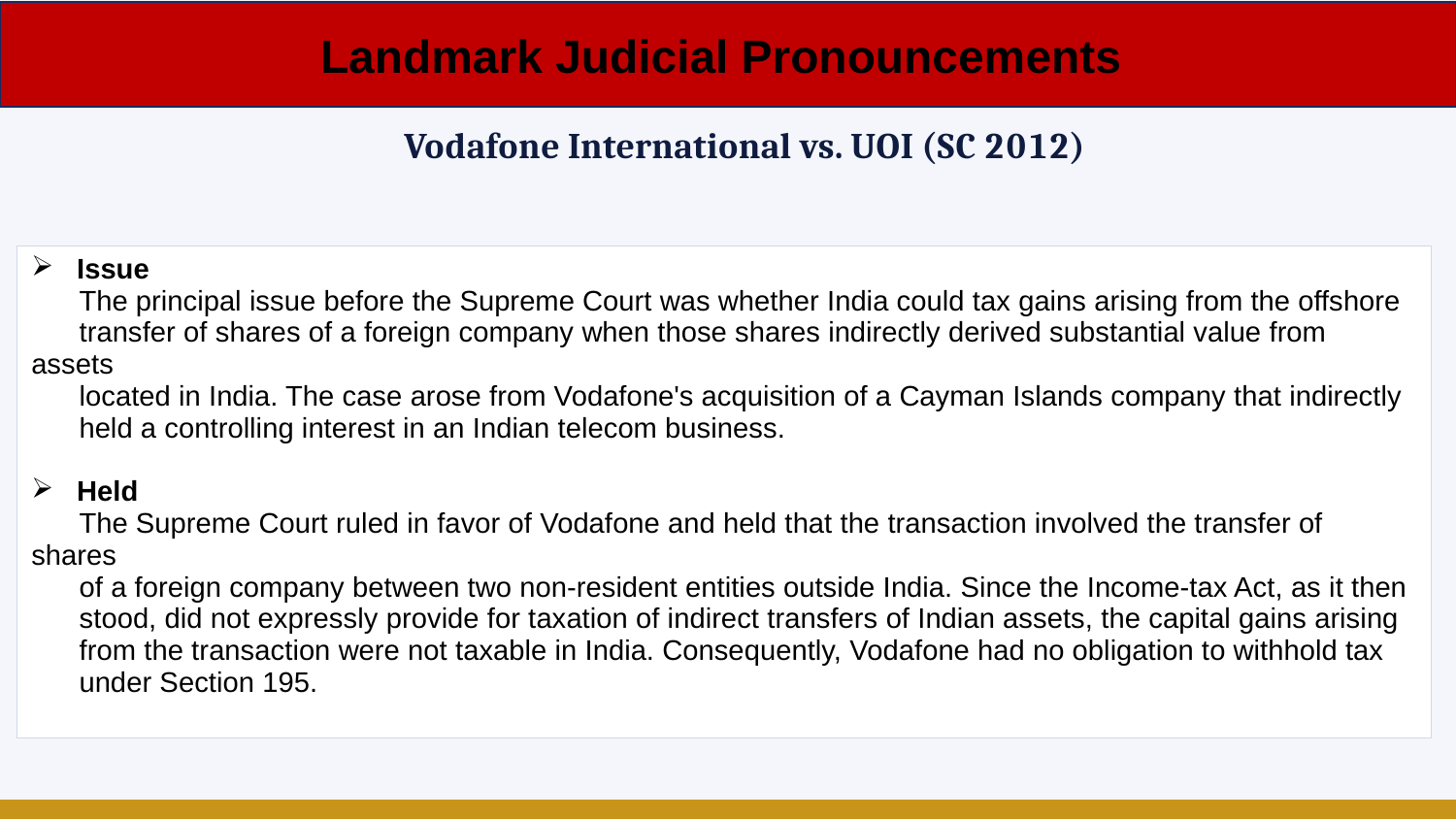

Landmark Judicial Pronouncements

Vodafone International vs. UOI (SC 2012)
| Issue The principal issue before the Supreme Court was whether India could tax gains arising from the offshore transfer of shares of a foreign company when those shares indirectly derived substantial value from assets located in India. The case arose from Vodafone's acquisition of a Cayman Islands company that indirectly held a controlling interest in an Indian telecom business. Held The Supreme Court ruled in favor of Vodafone and held that the transaction involved the transfer of shares of a foreign company between two non-resident entities outside India. Since the Income-tax Act, as it then stood, did not expressly provide for taxation of indirect transfers of Indian assets, the capital gains arising from the transaction were not taxable in India. Consequently, Vodafone had no obligation to withhold tax under Section 195. |
| --- |